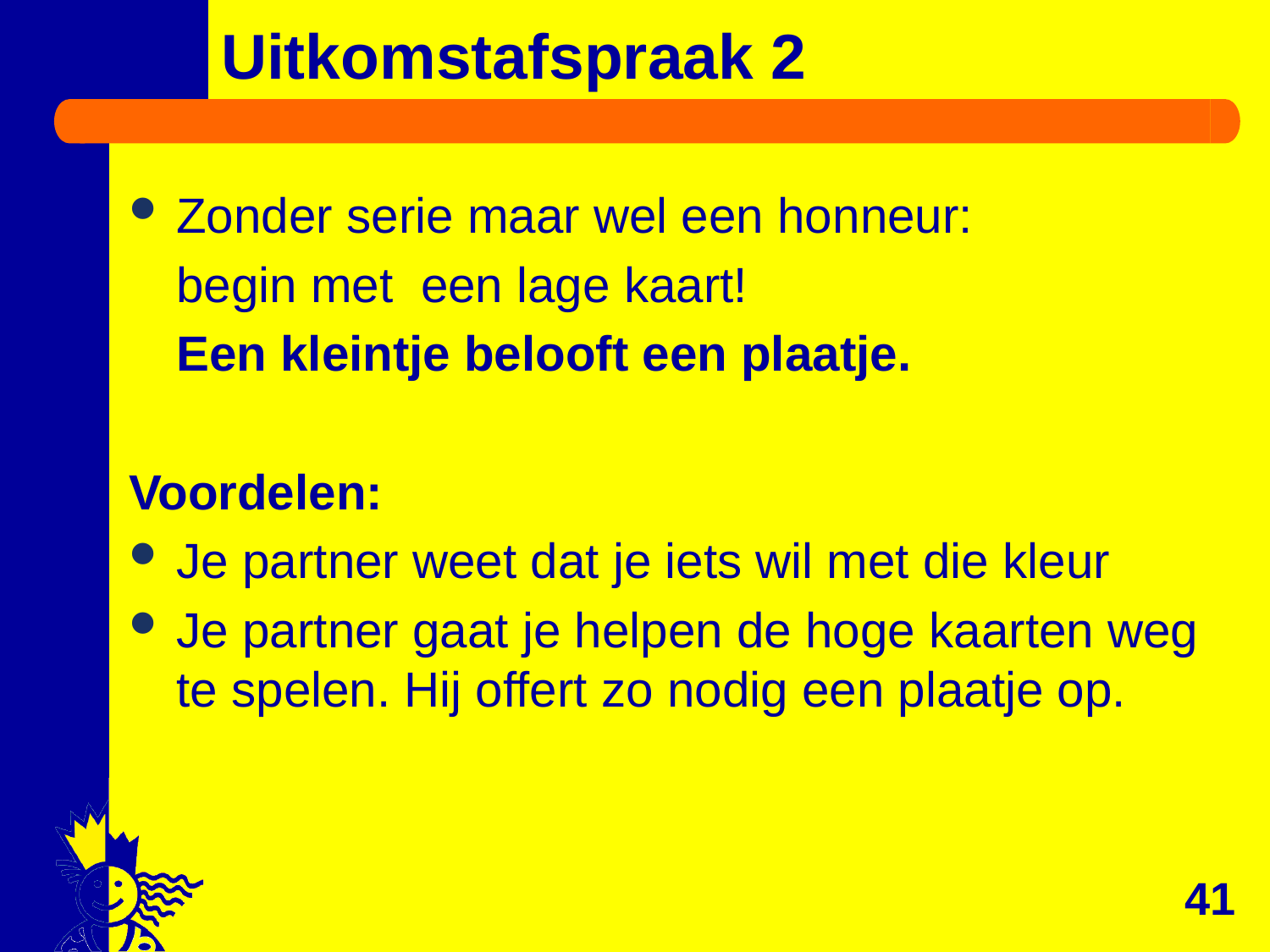

# Uitkomstafspraak 2
Zonder serie maar wel een honneur:
	begin met  een lage kaart!
	Een kleintje belooft een plaatje.

Voordelen:
Je partner weet dat je iets wil met die kleur
Je partner gaat je helpen de hoge kaarten weg te spelen. Hij offert zo nodig een plaatje op.

41